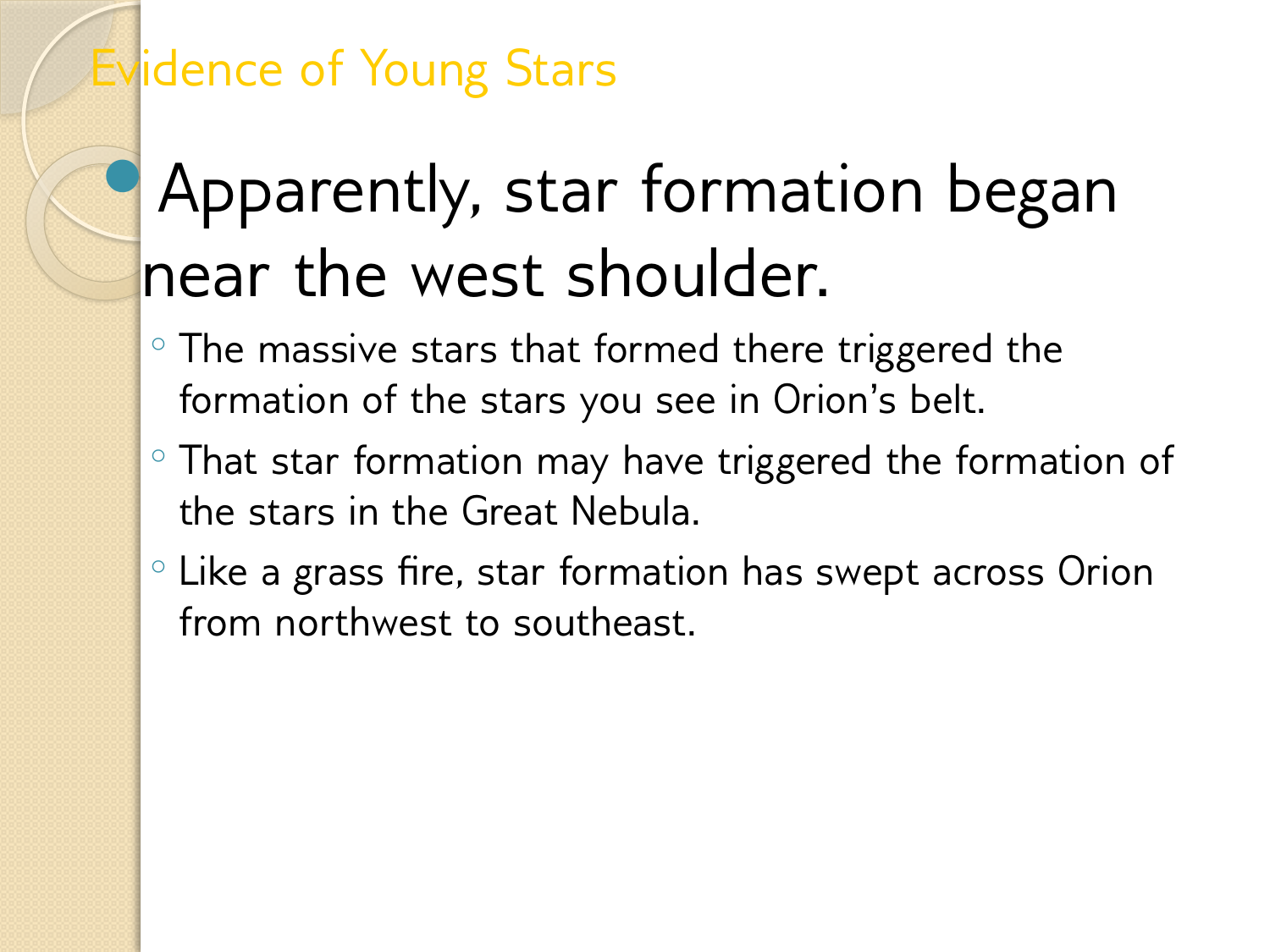

Evidence of Young Stars
Apparently, star formation began near the west shoulder.
The massive stars that formed there triggered the formation of the stars you see in Orion’s belt.
That star formation may have triggered the formation of the stars in the Great Nebula.
Like a grass fire, star formation has swept across Orion from northwest to southeast.